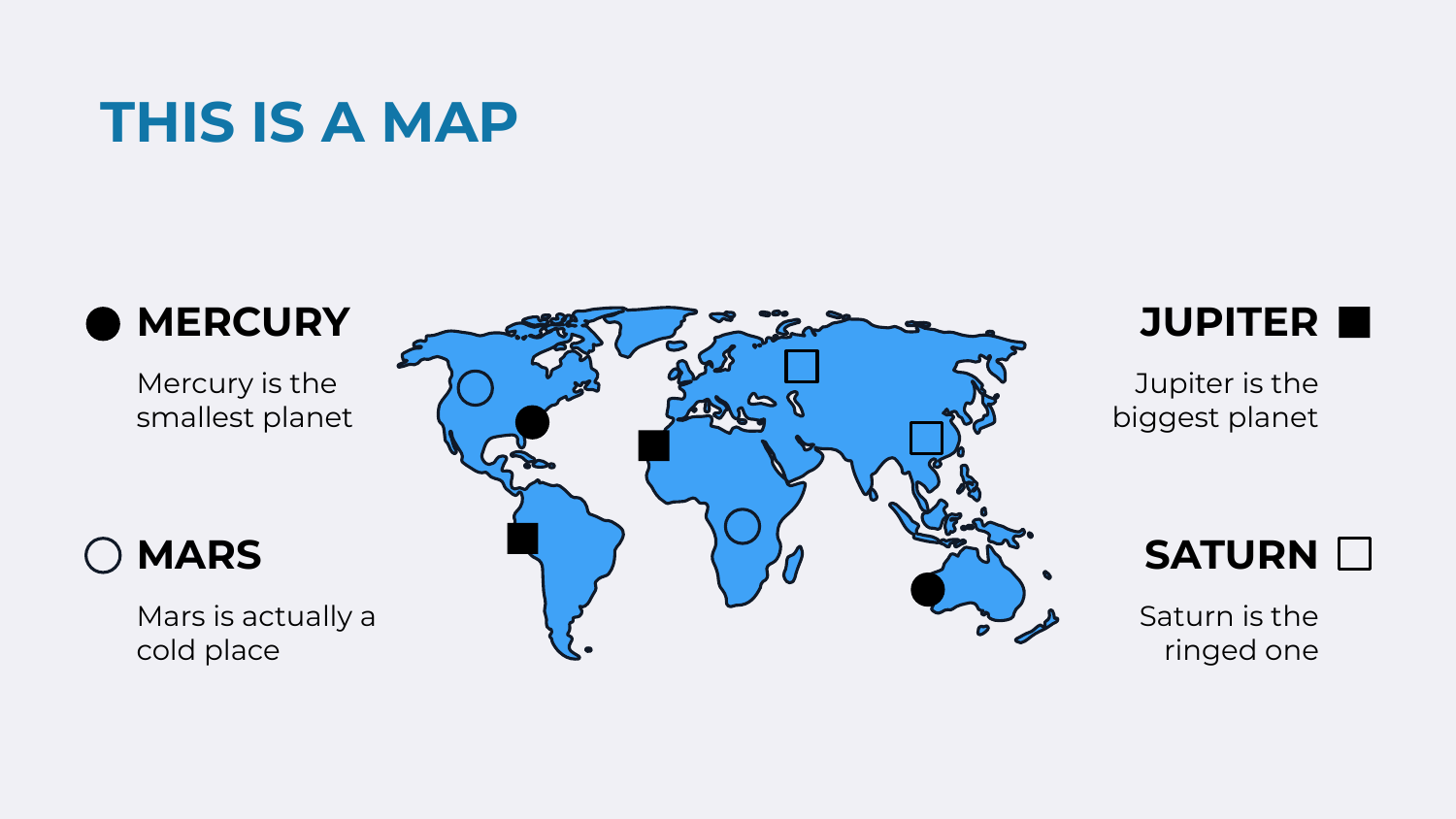

THIS IS A MAP
MERCURY
JUPITER

Mercury is the smallest planet

Jupiter is the biggest planet

MARS
SATURN

Mars is actually a cold place
Saturn is the ringed one